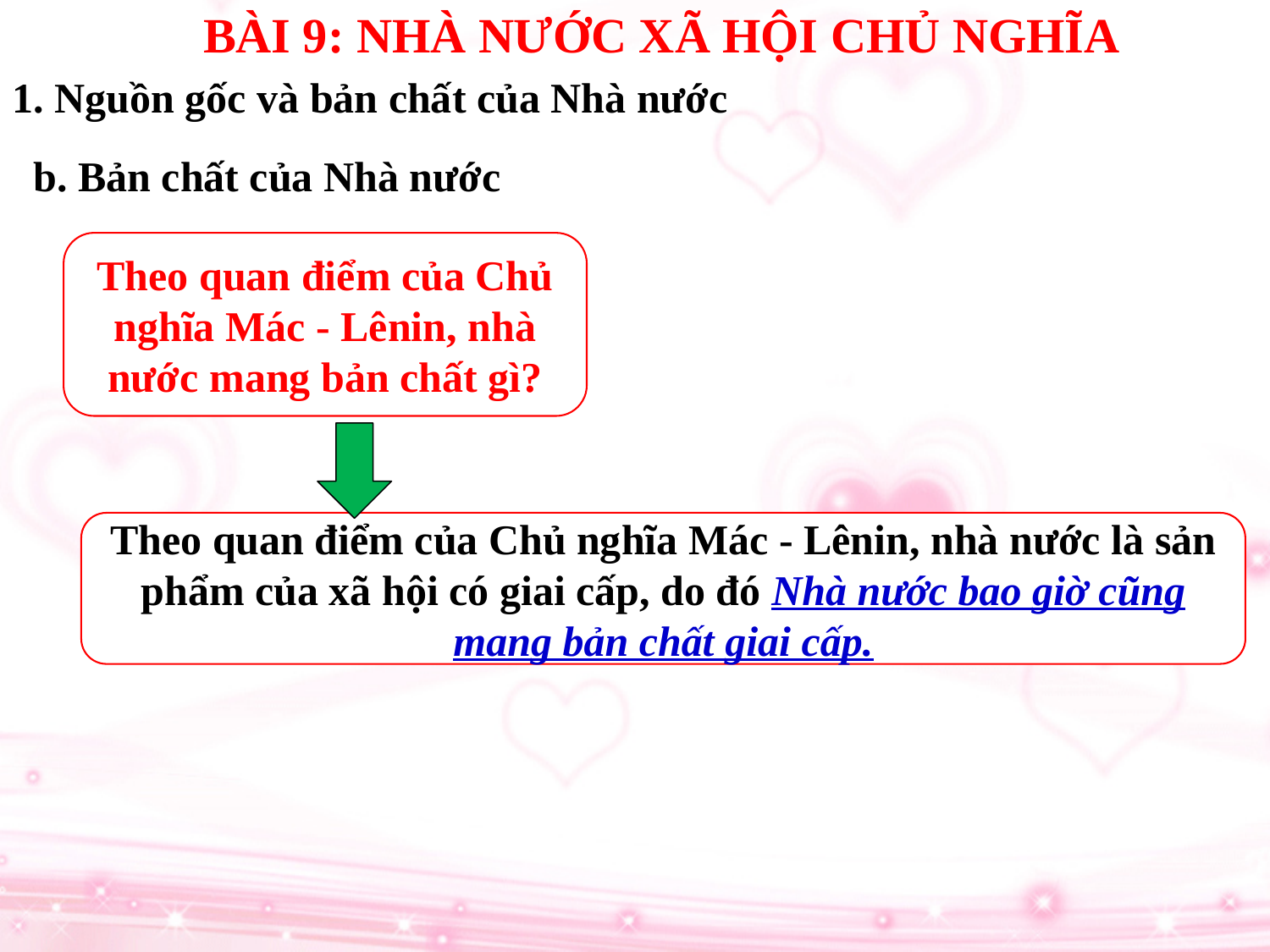

BÀI 9: NHÀ NƯỚC XÃ HỘI CHỦ NGHĨA
1. Nguồn gốc và bản chất của Nhà nước
b. Bản chất của Nhà nước
Theo quan điểm của Chủ nghĩa Mác - Lênin, nhà nước mang bản chất gì?

Theo quan điểm của Chủ nghĩa Mác - Lênin, nhà nước là sản phẩm của xã hội có giai cấp, do đó Nhà nước bao giờ cũng mang bản chất giai cấp.